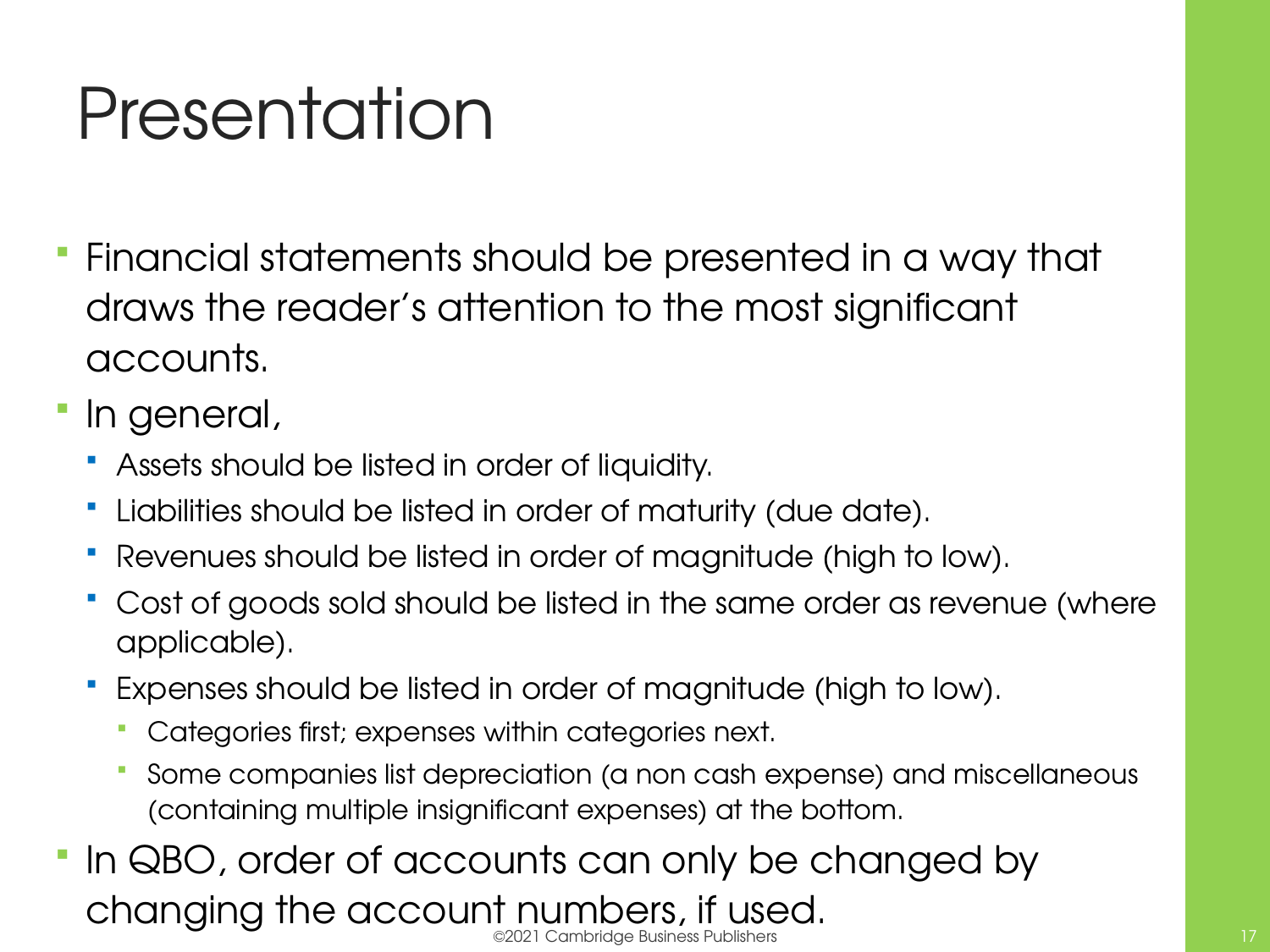

# Presentation
Financial statements should be presented in a way that draws the reader’s attention to the most significant accounts.
In general,
Assets should be listed in order of liquidity.
Liabilities should be listed in order of maturity (due date).
Revenues should be listed in order of magnitude (high to low).
Cost of goods sold should be listed in the same order as revenue (where applicable).
Expenses should be listed in order of magnitude (high to low).
Categories first; expenses within categories next.
Some companies list depreciation (a non cash expense) and miscellaneous (containing multiple insignificant expenses) at the bottom.
In QBO, order of accounts can only be changed by changing the account numbers, if used.
17
©2021 Cambridge Business Publishers